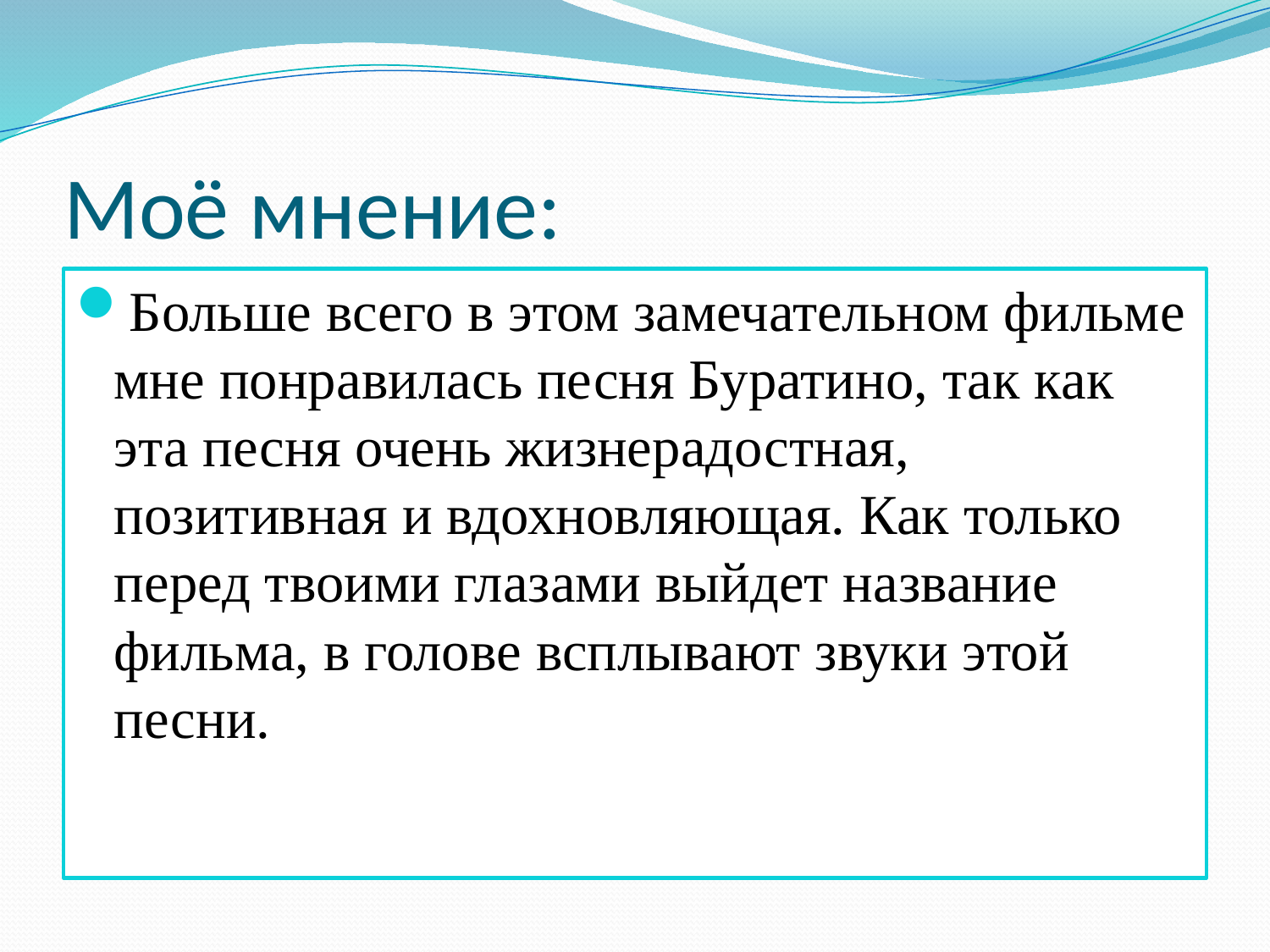

# Моё мнение:
Больше всего в этом замечательном фильме мне понравилась песня Буратино, так как эта песня очень жизнерадостная, позитивная и вдохновляющая. Как только перед твоими глазами выйдет название фильма, в голове всплывают звуки этой песни.